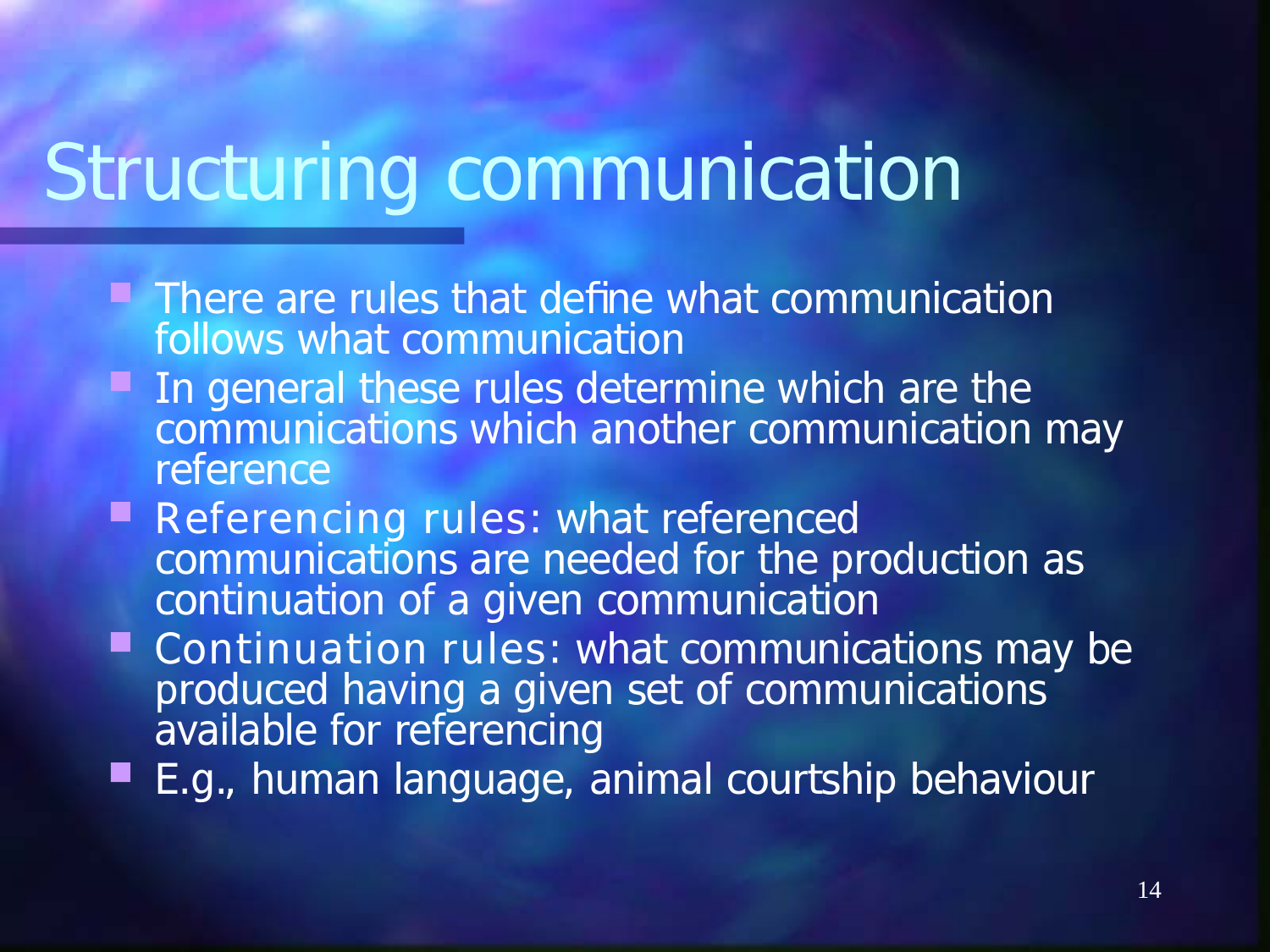

# Structuring communication
There are rules that define what communication follows what communication
In general these rules determine which are the communications which another communication may reference
Referencing rules: what referenced communications are needed for the production as continuation of a given communication
Continuation rules: what communications may be produced having a given set of communications available for referencing
E.g., human language, animal courtship behaviour
14